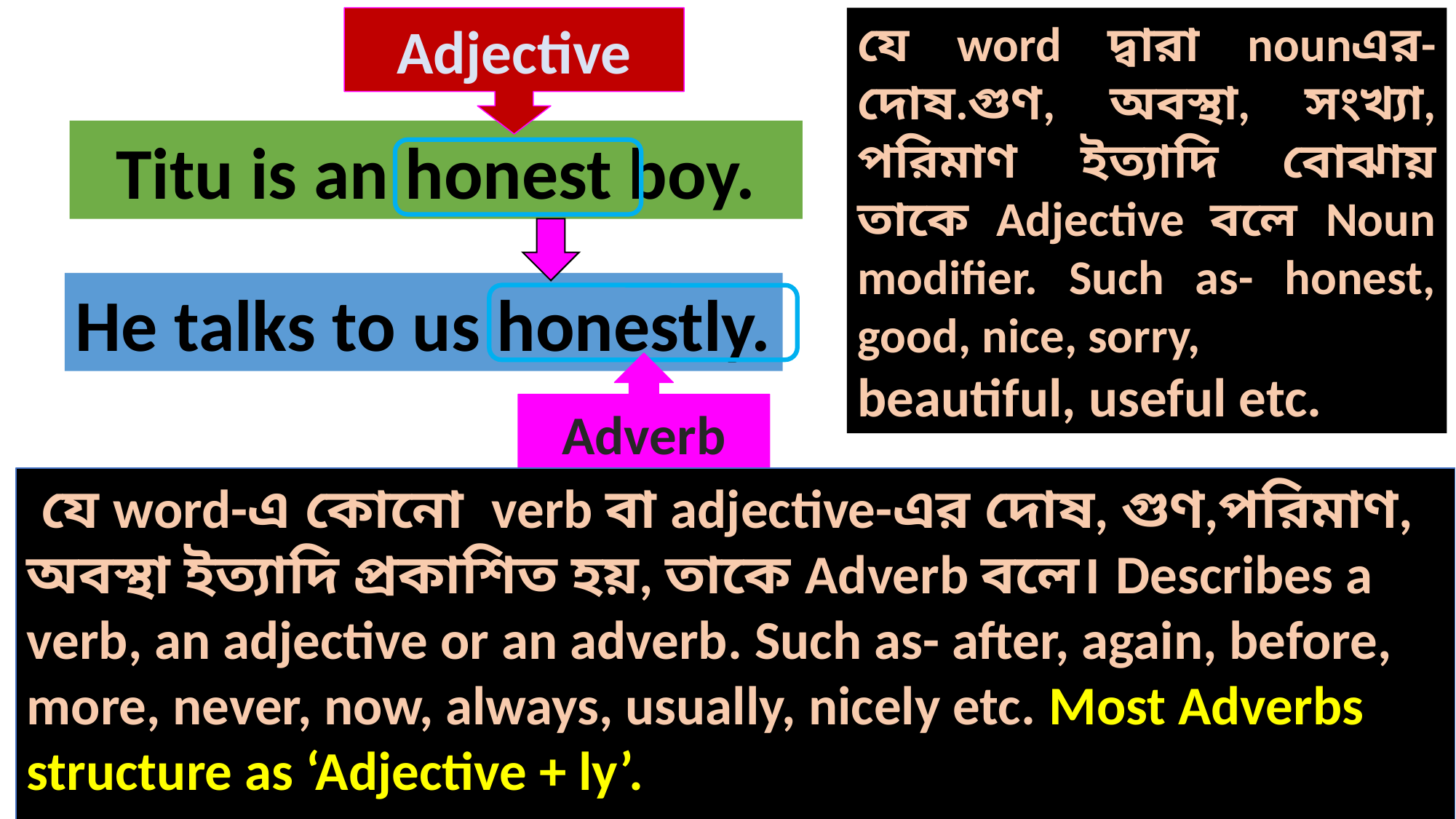

Adjective
যে word দ্বারা nounএর- দোষ.গুণ, অবস্থা, সংখ্যা, পরিমাণ ইত্যাদি বোঝায় তাকে Adjective বলে Noun modifier. Such as- honest, good, nice, sorry,
beautiful, useful etc.
Titu is an honest boy.

He talks to us honestly.

Adverb
 যে word-এ কোনো  verb বা adjective-এর দোষ, গুণ,পরিমাণ, অবস্থা ইত্যাদি প্রকাশিত হয়, তাকে Adverb বলে। Describes a verb, an adjective or an adverb. Such as- after, again, before, more, never, now, always, usually, nicely etc. Most Adverbs structure as ‘Adjective + ly’.